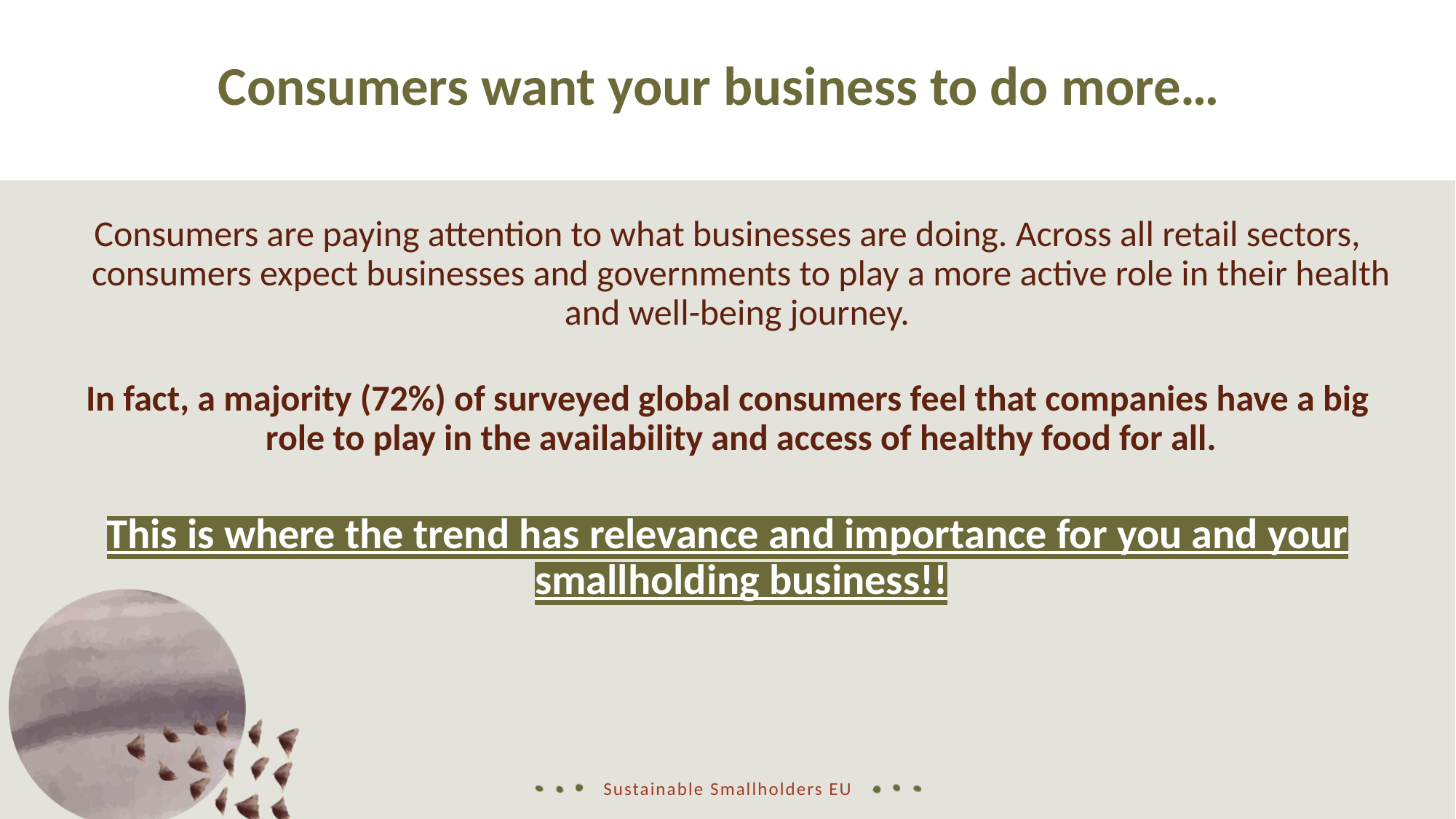

Consumers want your business to do more…
Consumers are paying attention to what businesses are doing. Across all retail sectors, consumers expect businesses and governments to play a more active role in their health and well-being journey.

In fact, a majority (72%) of surveyed global consumers feel that companies have a big role to play in the availability and access of healthy food for all.

This is where the trend has relevance and importance for you and your smallholding business!!